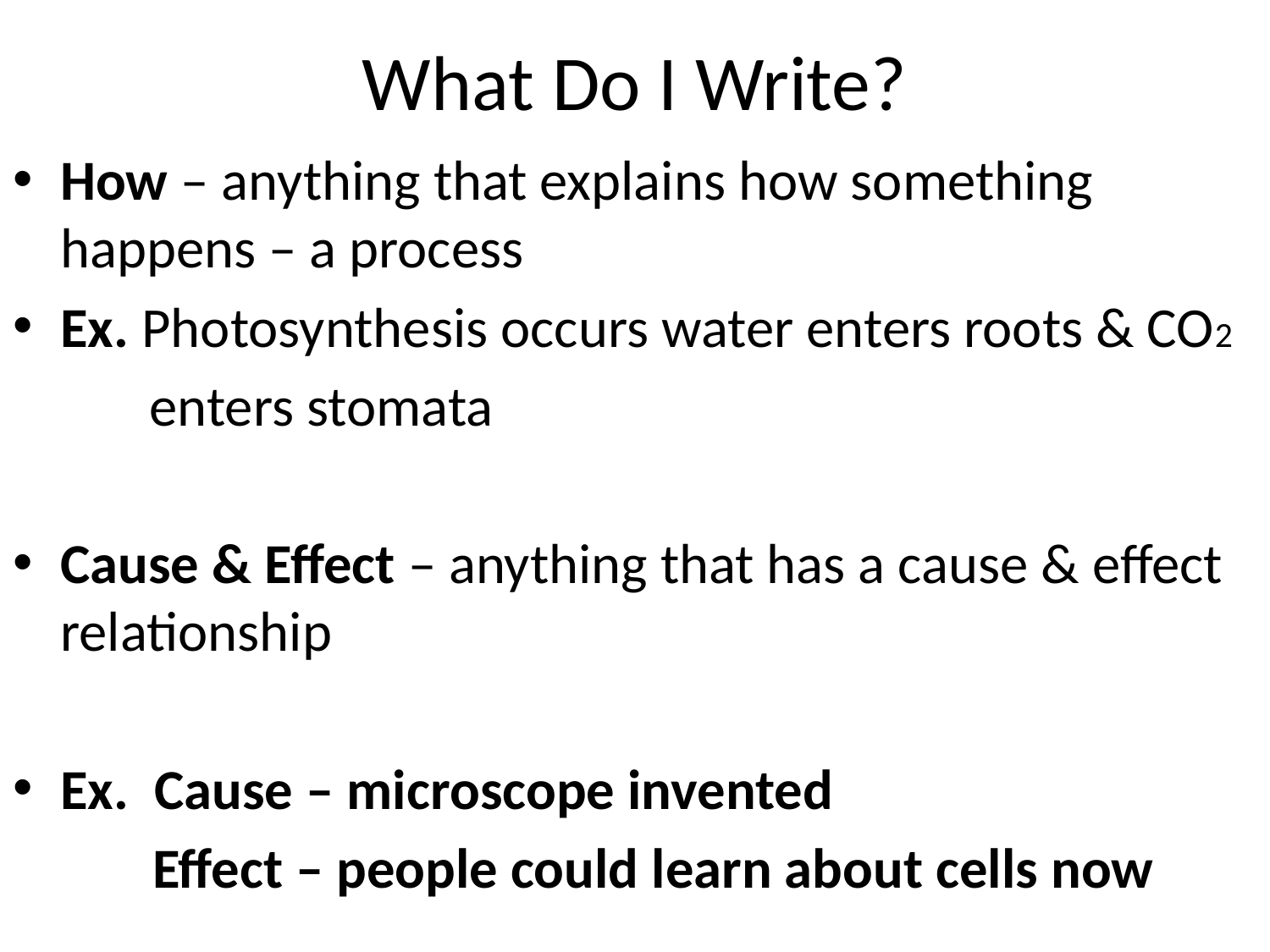

# What Do I Write?
How – anything that explains how something happens – a process
Ex. Photosynthesis occurs water enters roots & CO2
                 enters stomata

Cause & Effect – anything that has a cause & effect relationship

Ex.  Cause – microscope invented
           Effect – people could learn about cells now